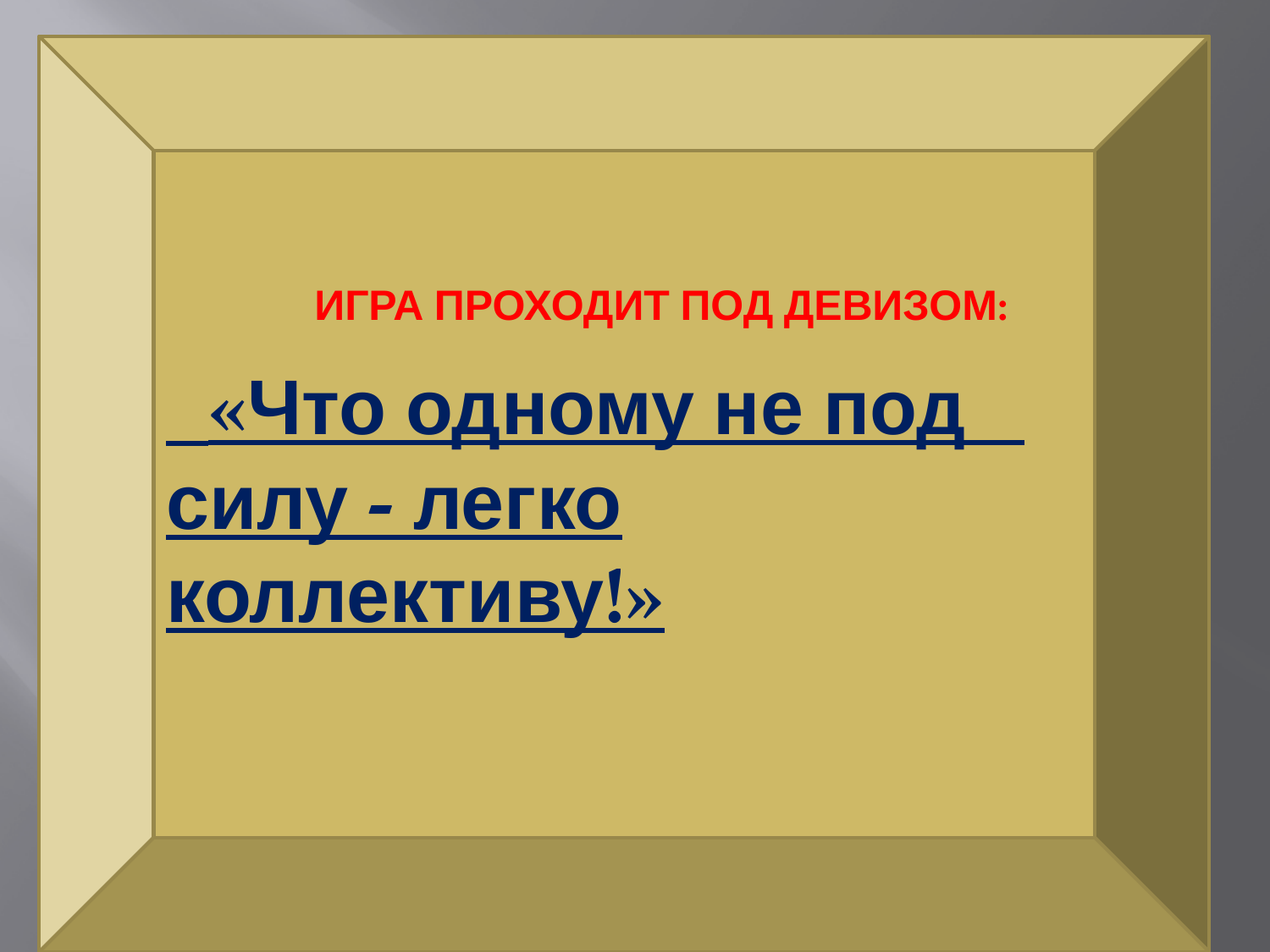

«Что одному не под    силу - легко коллективу!»
#

ИГРА ПРОХОДИТ ПОД ДЕВИЗОМ: